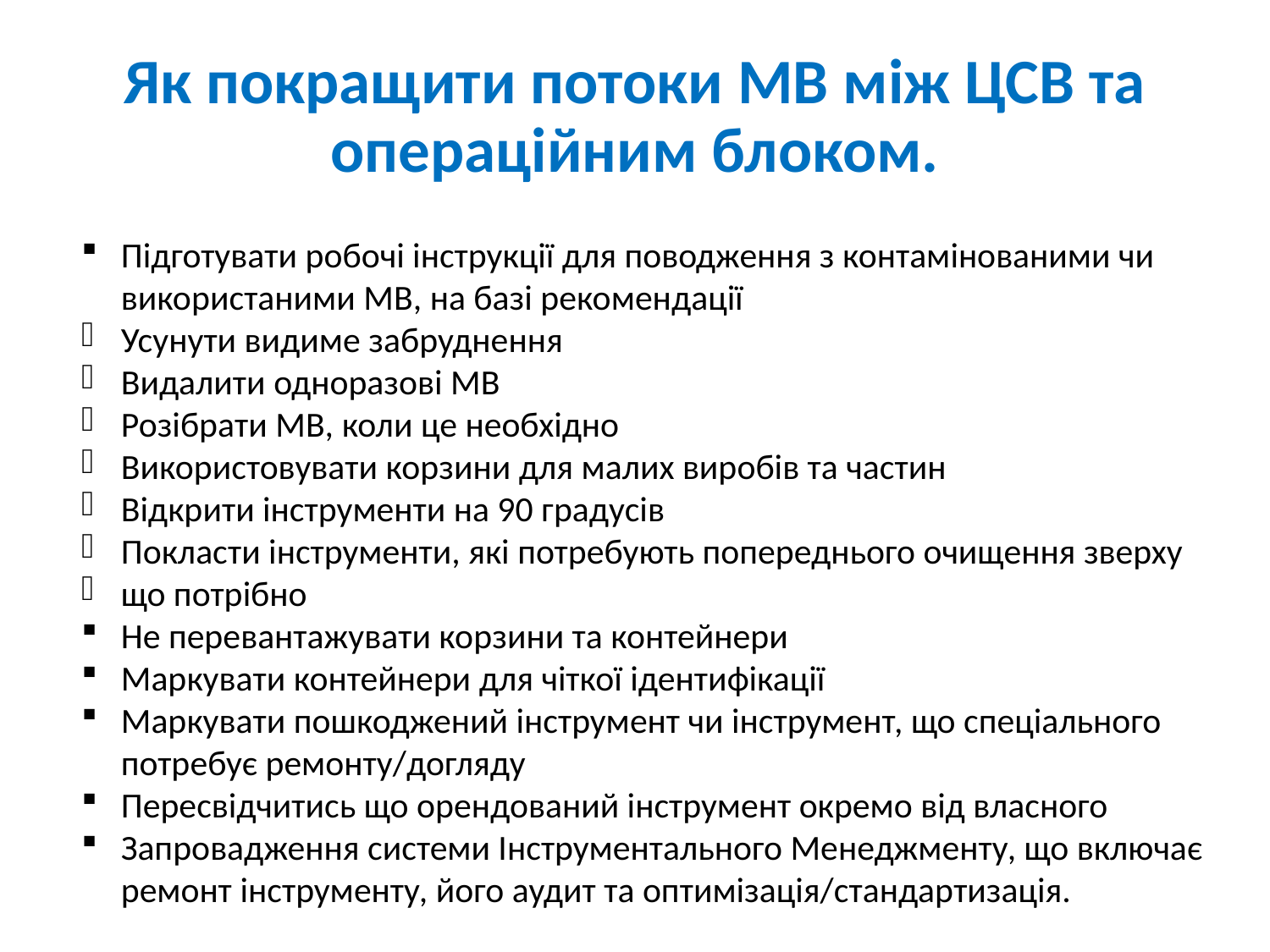

# Як покращити потоки МВ між ЦСВ та операційним блоком.
Підготувати робочі інструкції для поводження з контамінованими чи  використаними МВ, на базі рекомендації
Усунути видиме забруднення
Видалити одноразові МВ
Розібрати МВ, коли це необхідно
Використовувати корзини для малих виробів та частин
Відкрити інструменти на 90 градусів
Покласти інструменти, які потребують попереднього очищення зверху
що потрібно
Не перевантажувати корзини та контейнери
Маркувати контейнери для чіткої ідентифікації
Маркувати пошкоджений інструмент чи інструмент, що спеціального потребує ремонту/догляду
Пересвідчитись що орендований інструмент окремо від власного
Запровадження системи Інструментального Менеджменту, що включає ремонт інструменту, його аудит та оптимізація/стандартизація.